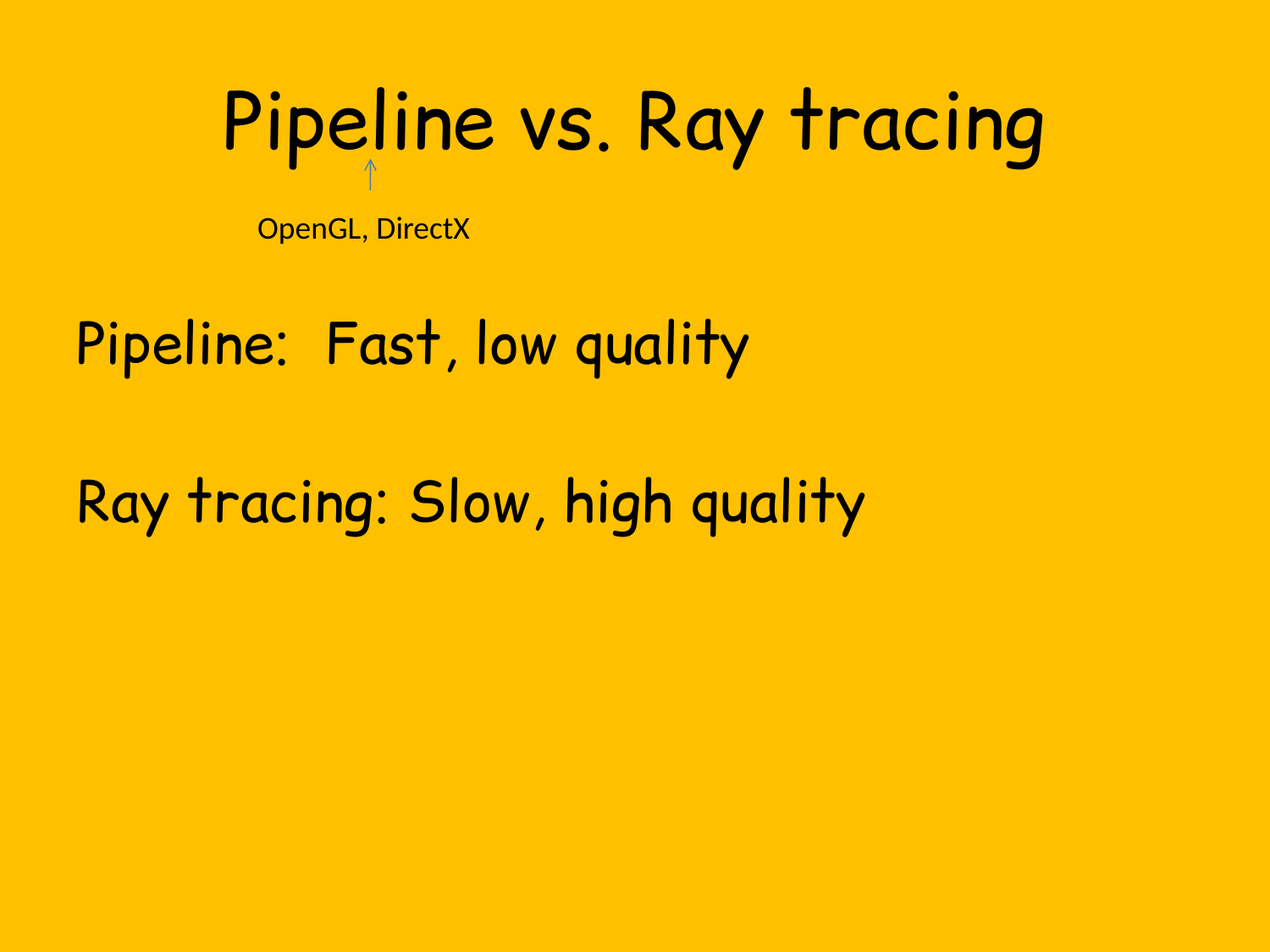

# Pipeline vs. Ray tracing
OpenGL, DirectX

Pipeline:  Fast, low quality

Ray tracing: Slow, high quality